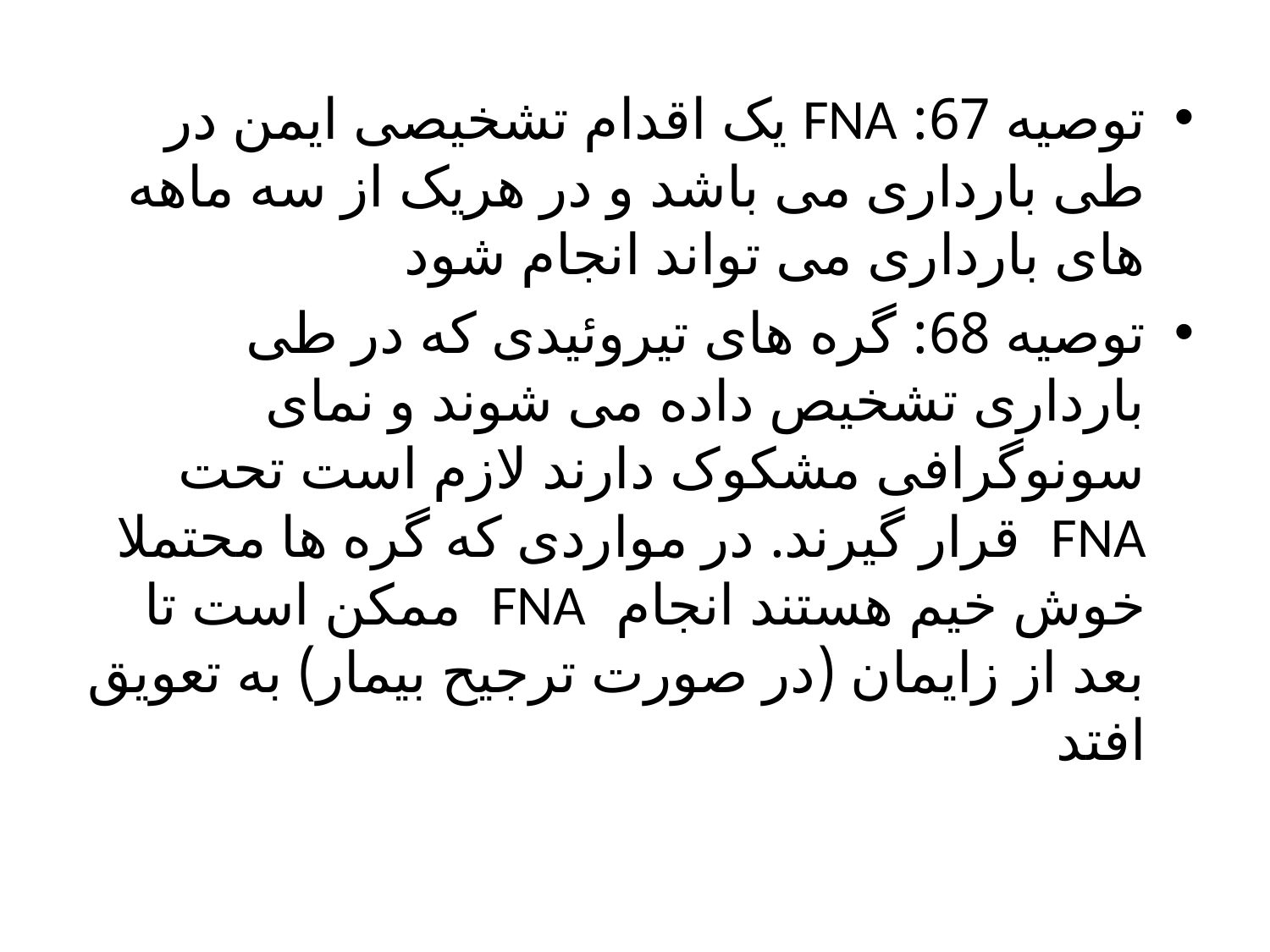

توصیه 67: FNA یک اقدام تشخیصی ایمن در طی بارداری می باشد و در هریک از سه ماهه های بارداری می تواند انجام شود
توصیه 68: گره های تیروئیدی که در طی بارداری تشخیص داده می شوند و نمای سونوگرافی مشکوک دارند لازم است تحت  FNA  قرار گیرند. در مواردی که گره ها محتملا خوش خیم هستند انجام  FNA  ممکن است تا بعد از زایمان (در صورت ترجیح بیمار) به تعویق افتد